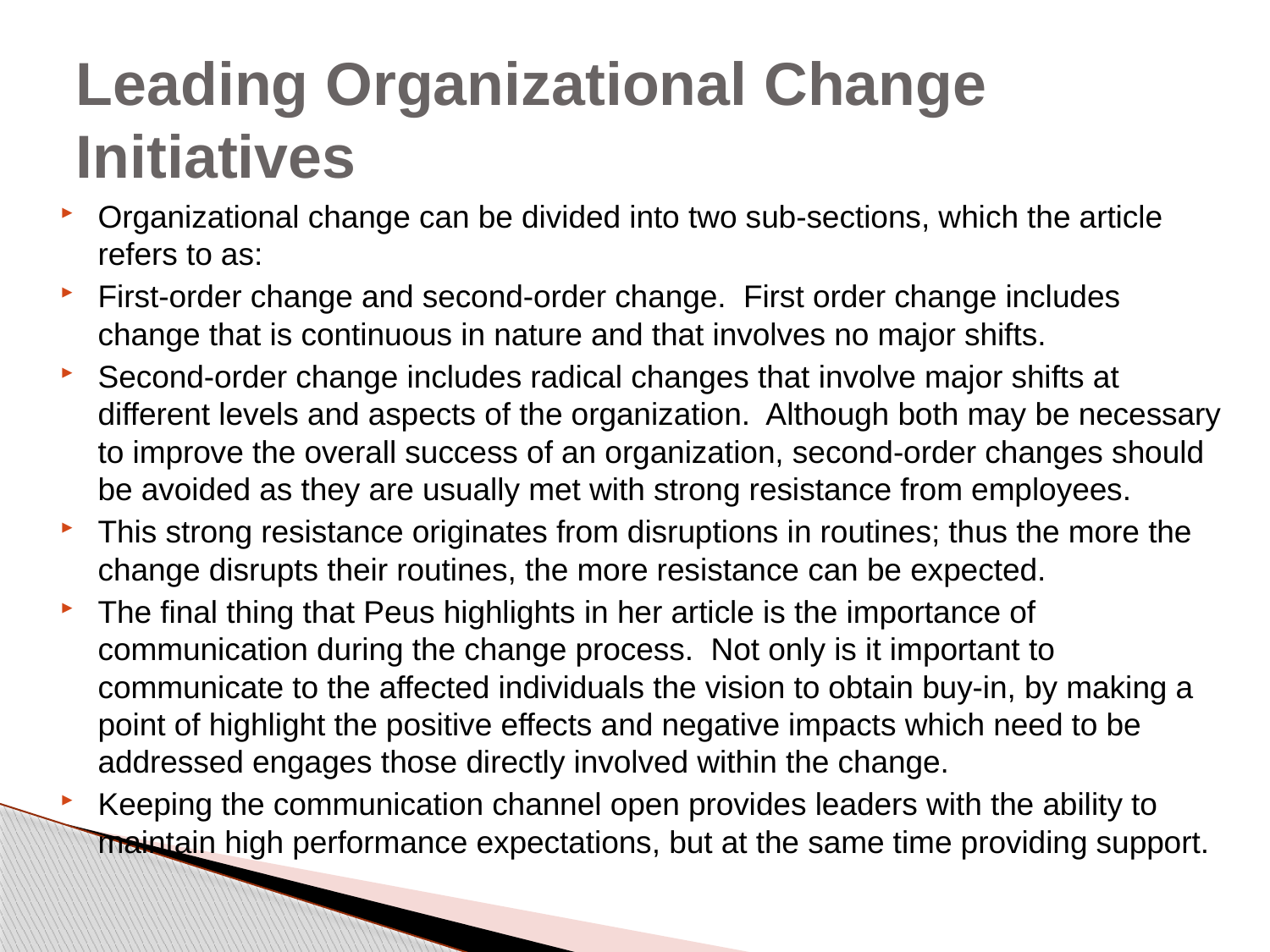

# Leading Organizational Change Initiatives
Organizational change can be divided into two sub-sections, which the article refers to as:
First-order change and second-order change.  First order change includes change that is continuous in nature and that involves no major shifts.
Second-order change includes radical changes that involve major shifts at different levels and aspects of the organization.  Although both may be necessary to improve the overall success of an organization, second-order changes should be avoided as they are usually met with strong resistance from employees.
This strong resistance originates from disruptions in routines; thus the more the change disrupts their routines, the more resistance can be expected.
The final thing that Peus highlights in her article is the importance of communication during the change process.  Not only is it important to communicate to the affected individuals the vision to obtain buy-in, by making a point of highlight the positive effects and negative impacts which need to be addressed engages those directly involved within the change.
Keeping the communication channel open provides leaders with the ability to maintain high performance expectations, but at the same time providing support.